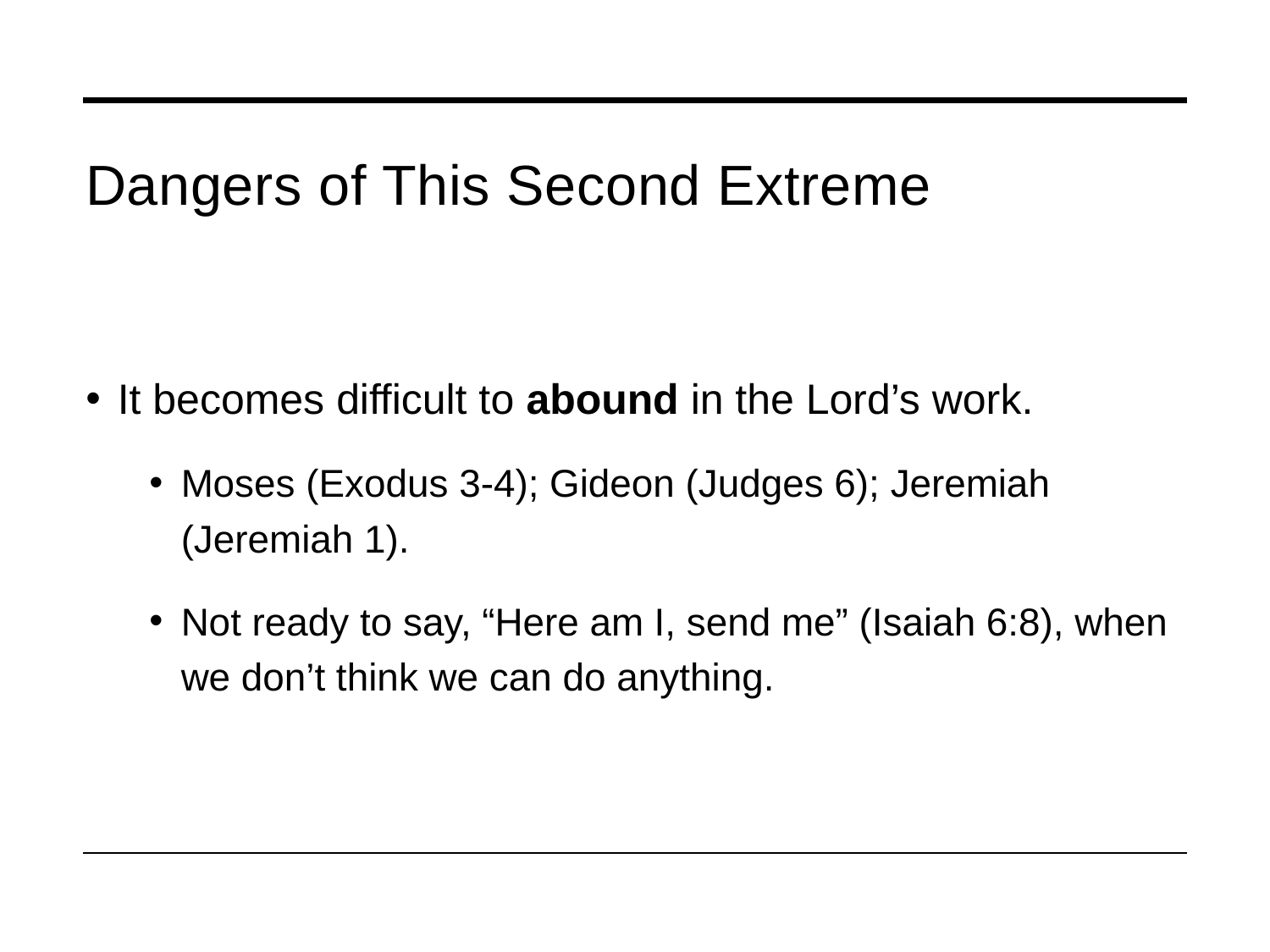

# Dangers of This Second Extreme
It becomes difficult to abound in the Lord’s work.
Moses (Exodus 3-4); Gideon (Judges 6); Jeremiah (Jeremiah 1).
Not ready to say, “Here am I, send me” (Isaiah 6:8), when we don’t think we can do anything.